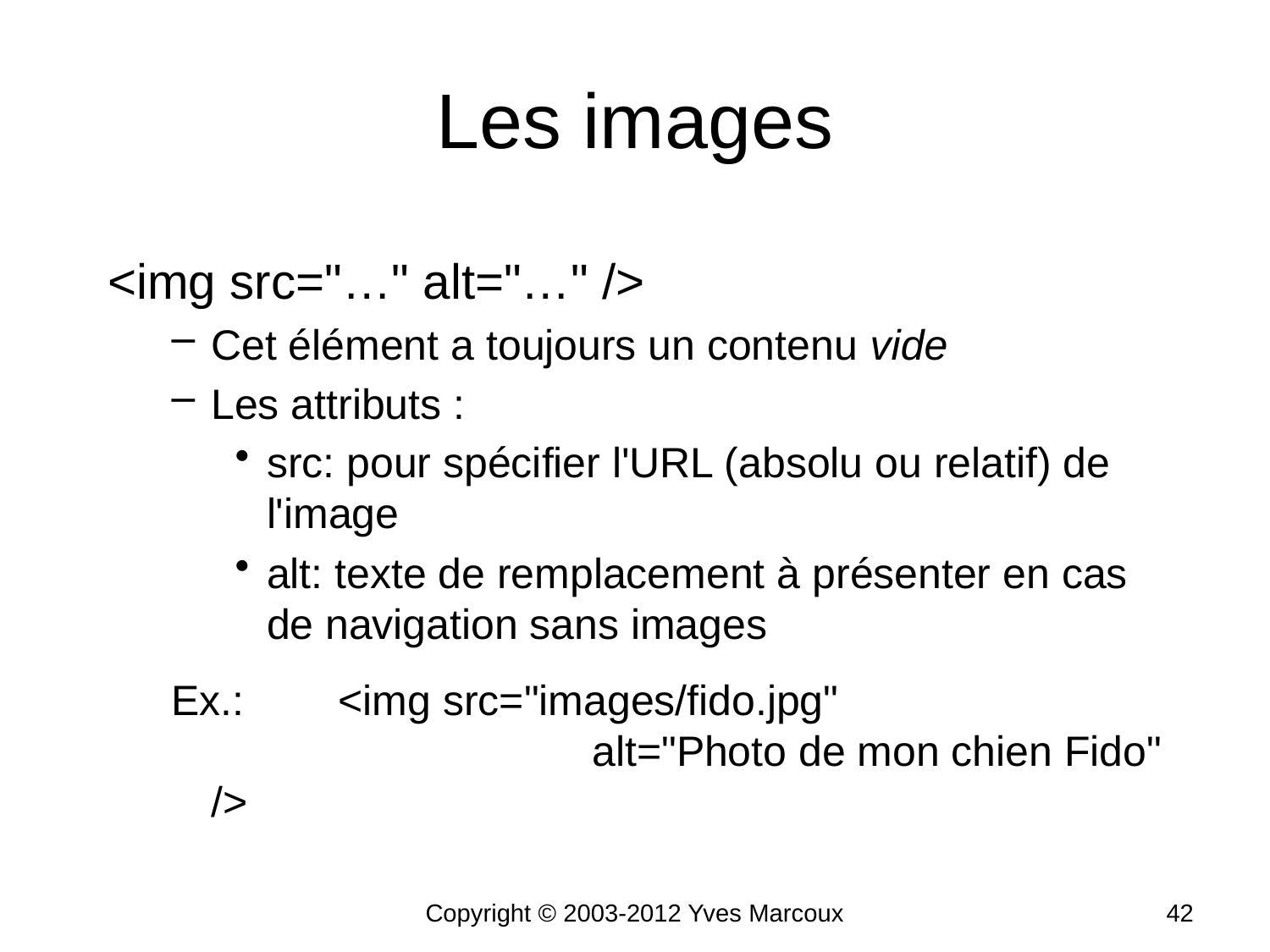

# Les images
<img src="…" alt="…" />
Cet élément a toujours un contenu vide
Les attributs :
src: pour spécifier l'URL (absolu ou relatif) de l'image
alt: texte de remplacement à présenter en cas de navigation sans images
Ex.:	<img src="images/fido.jpg" 
			alt="Photo de mon chien Fido" />
Copyright © 2003-2012 Yves Marcoux
42